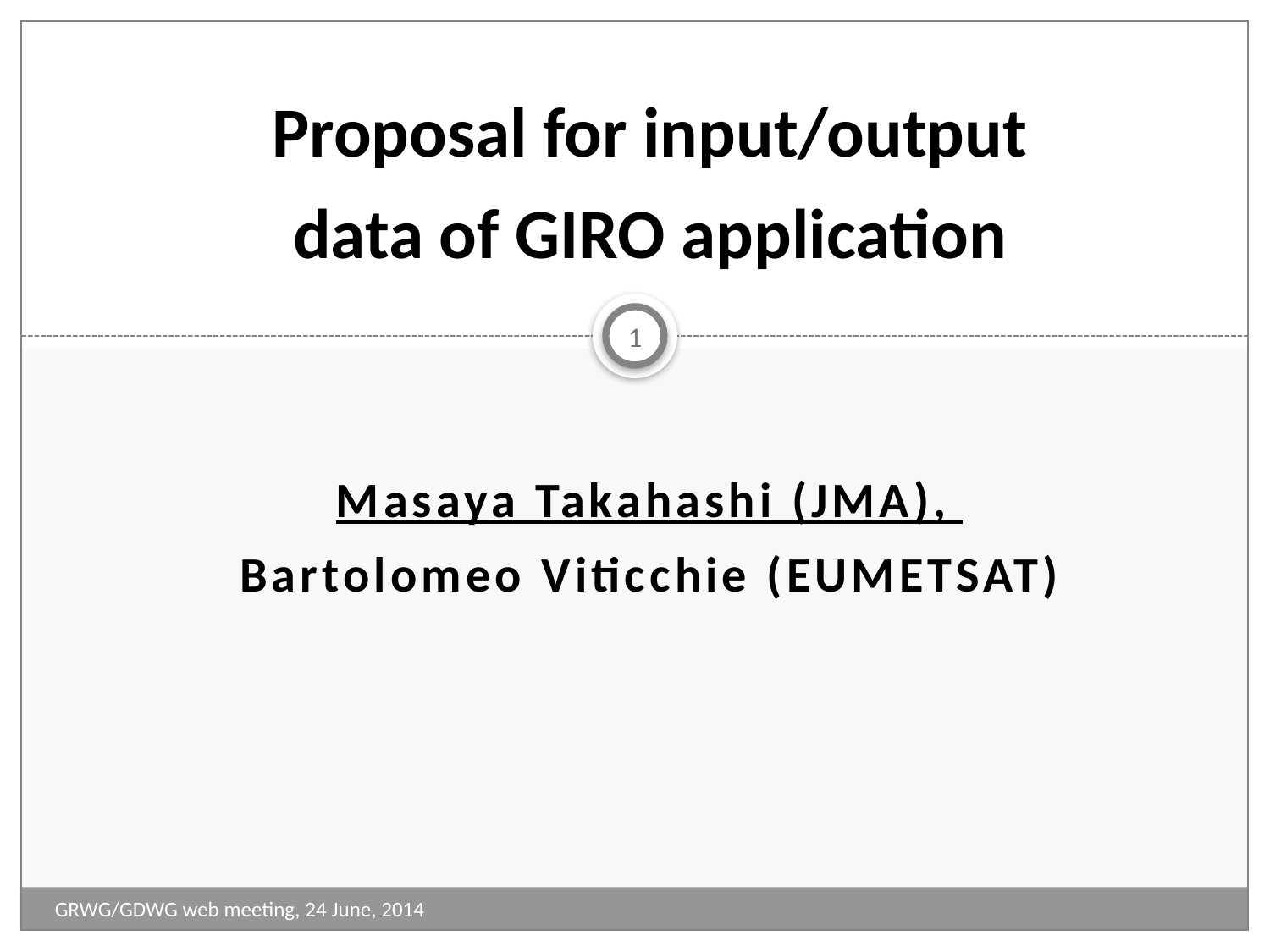

# Proposal for input/output data of GIRO application

1
Masaya Takahashi (JMA),
Bartolomeo Viticchie (EUMETSAT)
GRWG/GDWG web meeting, 24 June, 2014